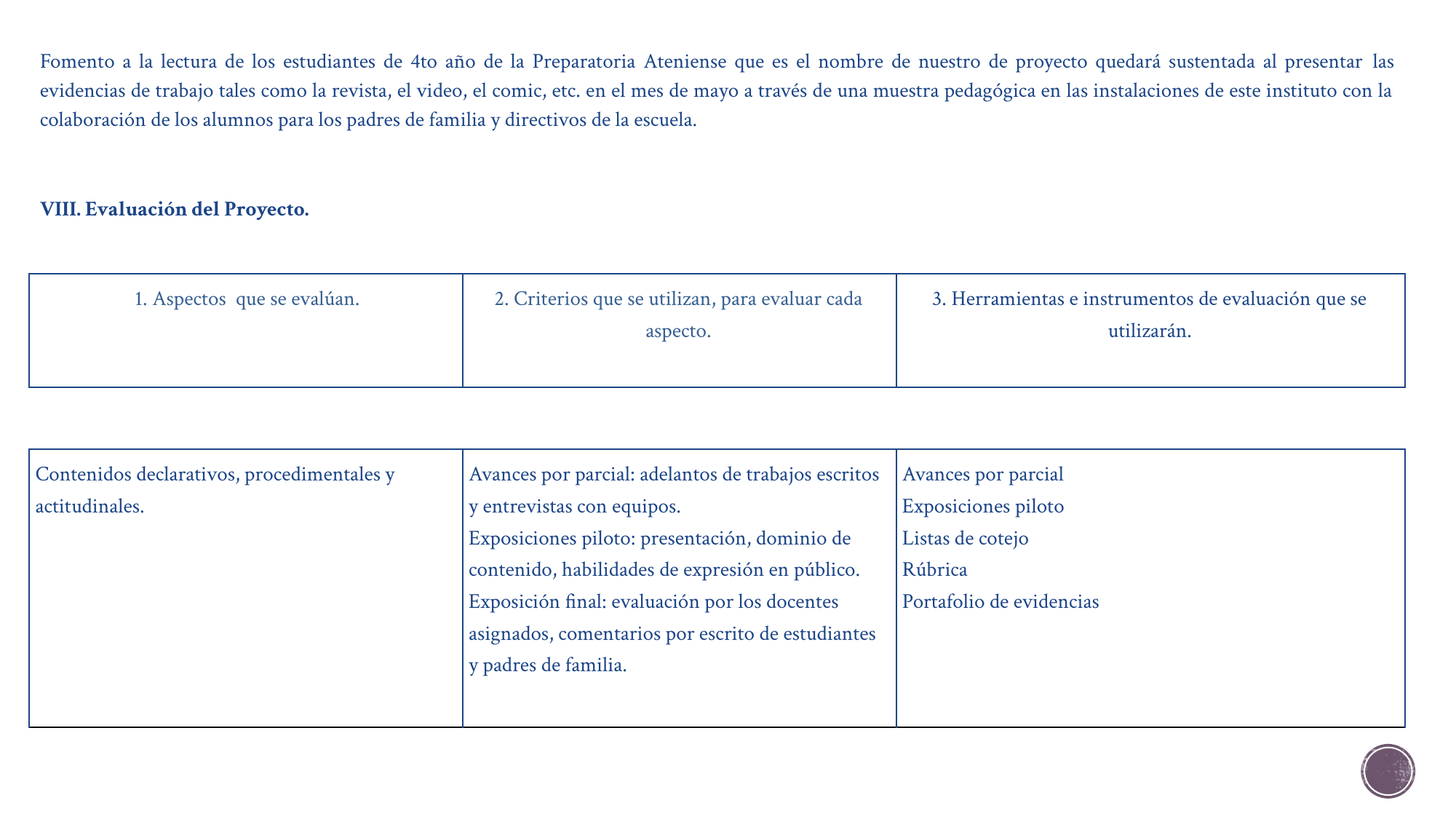

Fomento a la lectura de los estudiantes de 4to año de la Preparatoria Ateniense que es el nombre de nuestro de proyecto quedará sustentada al presentar las evidencias de trabajo tales como la revista, el video, el comic, etc. en el mes de mayo a través de una muestra pedagógica en las instalaciones de este instituto con la colaboración de los alumnos para los padres de familia y directivos de la escuela.
VIII. Evaluación del Proyecto.
| 1. Aspectos que se evalúan. | 2. Criterios que se utilizan, para evaluar cada aspecto. | 3. Herramientas e instrumentos de evaluación que se utilizarán. |
| --- | --- | --- |
| Contenidos declarativos, procedimentales y actitudinales. | Avances por parcial: adelantos de trabajos escritos y entrevistas con equipos. Exposiciones piloto: presentación, dominio de contenido, habilidades de expresión en público. Exposición final: evaluación por los docentes asignados, comentarios por escrito de estudiantes y padres de familia. | Avances por parcial Exposiciones piloto Listas de cotejo Rúbrica Portafolio de evidencias |
| --- | --- | --- |